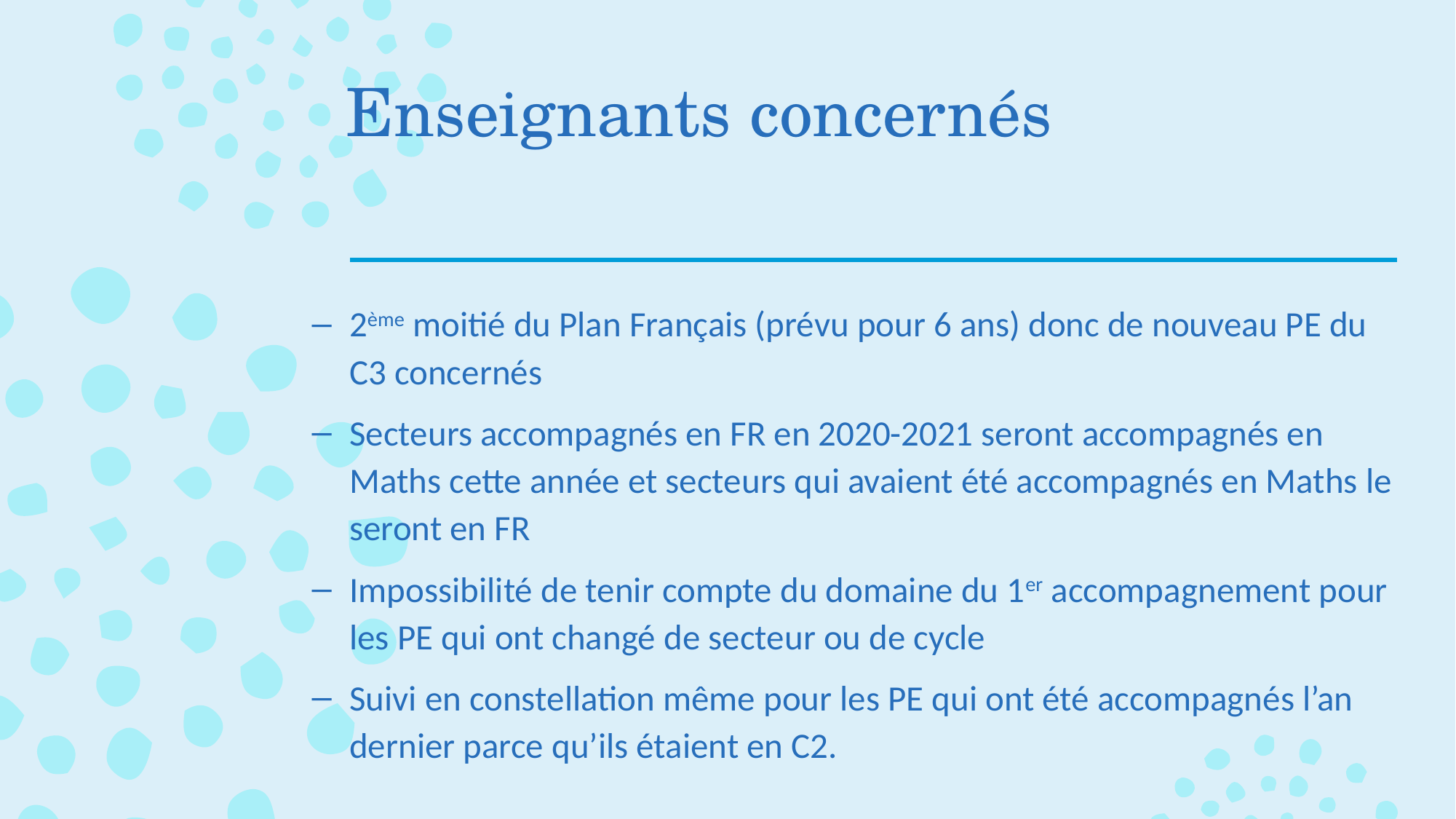

# Enseignants concernés
2ème moitié du Plan Français (prévu pour 6 ans) donc de nouveau PE du C3 concernés
Secteurs accompagnés en FR en 2020-2021 seront accompagnés en Maths cette année et secteurs qui avaient été accompagnés en Maths le seront en FR
Impossibilité de tenir compte du domaine du 1er accompagnement pour les PE qui ont changé de secteur ou de cycle
Suivi en constellation même pour les PE qui ont été accompagnés l’an dernier parce qu’ils étaient en C2.